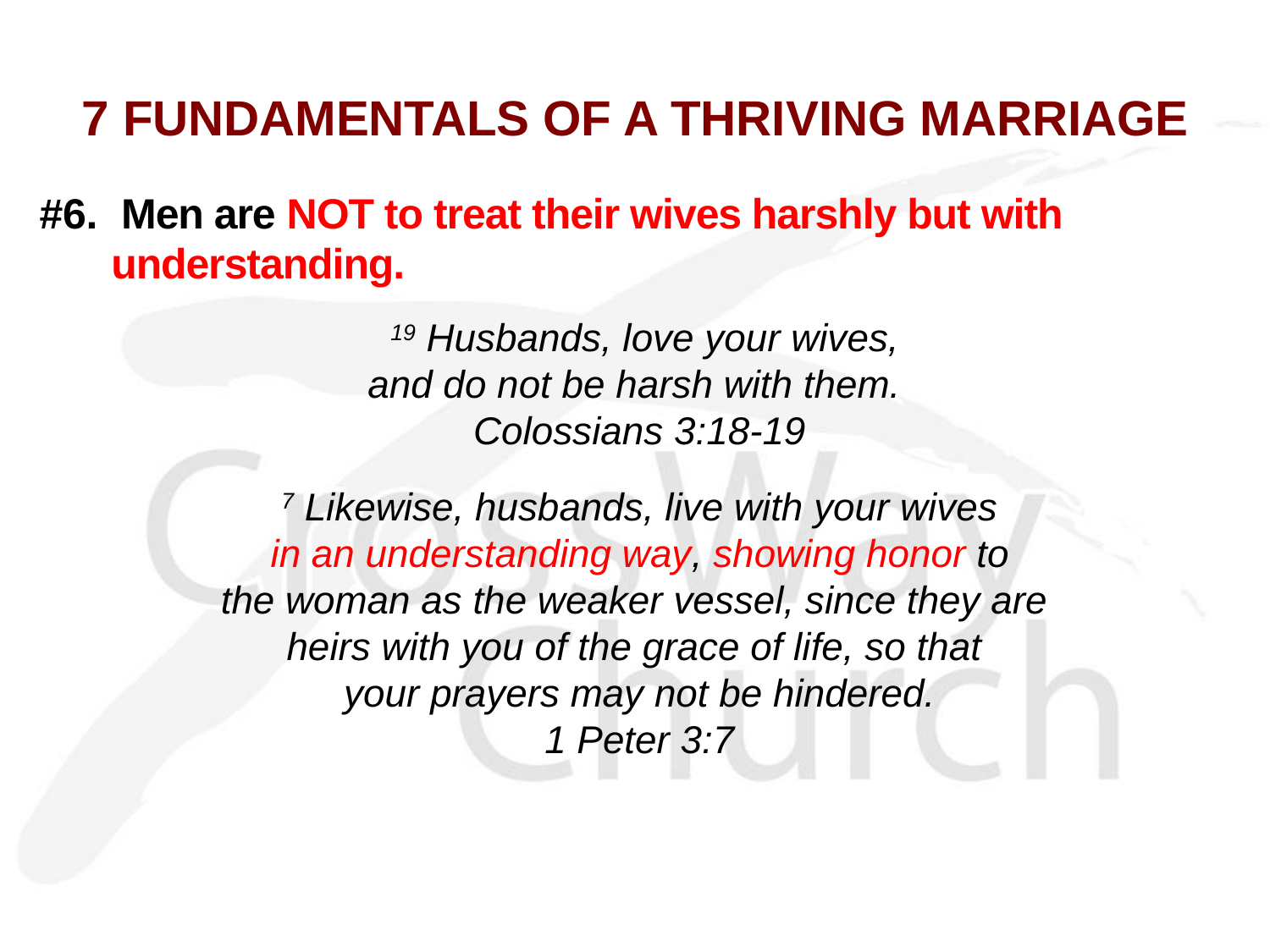

# 7 FUNDAMENTALS OF A THRIVING MARRIAGE
#6.  Men are NOT to treat their wives harshly but with understanding.

  19 Husbands, love your wives,
and do not be harsh with them.
Colossians 3:18-19

7 Likewise, husbands, live with your wives
 in an understanding way, showing honor to
the woman as the weaker vessel, since they are
heirs with you of the grace of life, so that
your prayers may not be hindered.
1 Peter 3:7